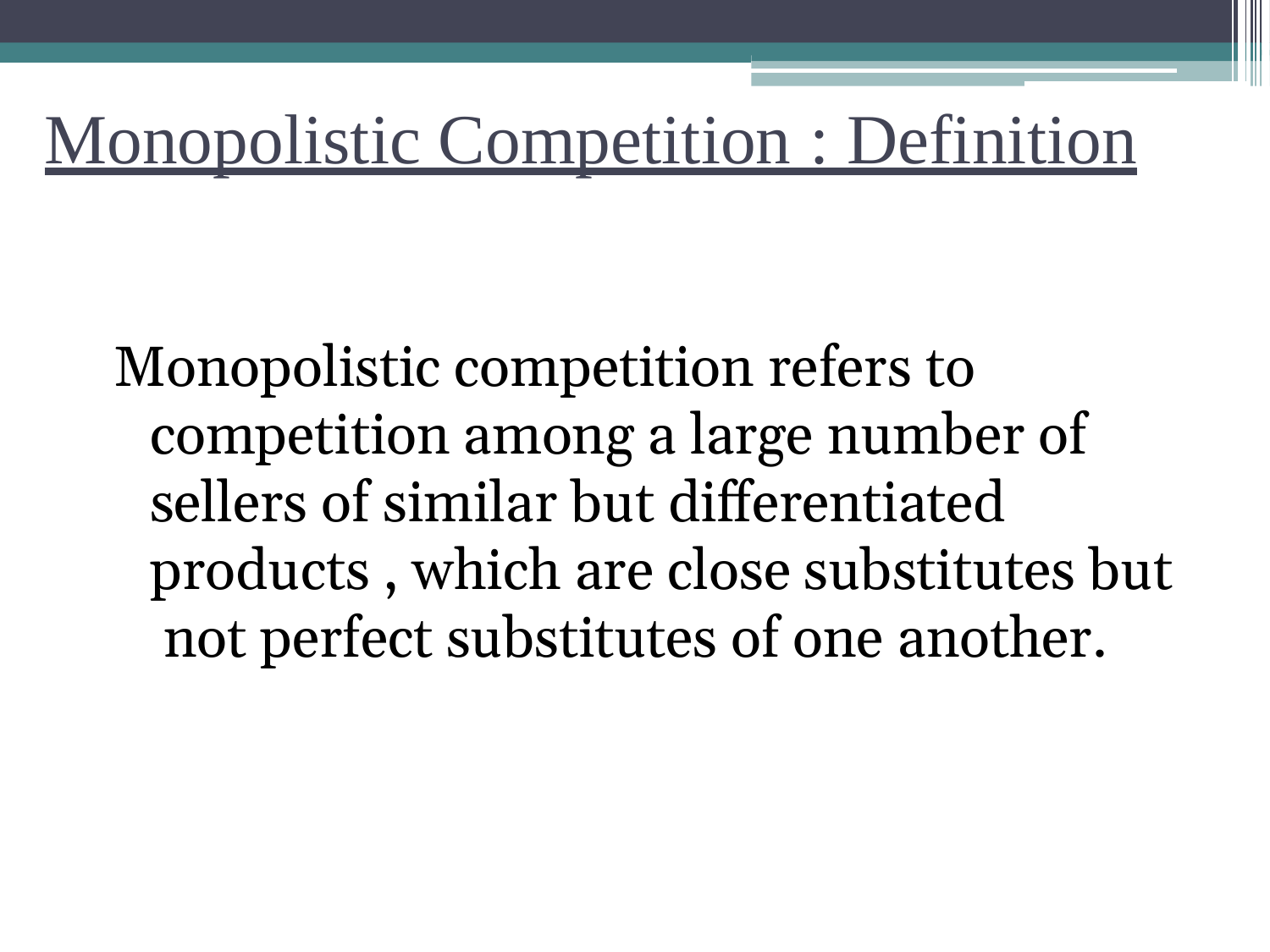

# Monopolistic Competition : Definition
Monopolistic competition refers to  competition among a large number of  sellers of similar but differentiated  products , which are close substitutes but  not perfect substitutes of one another.